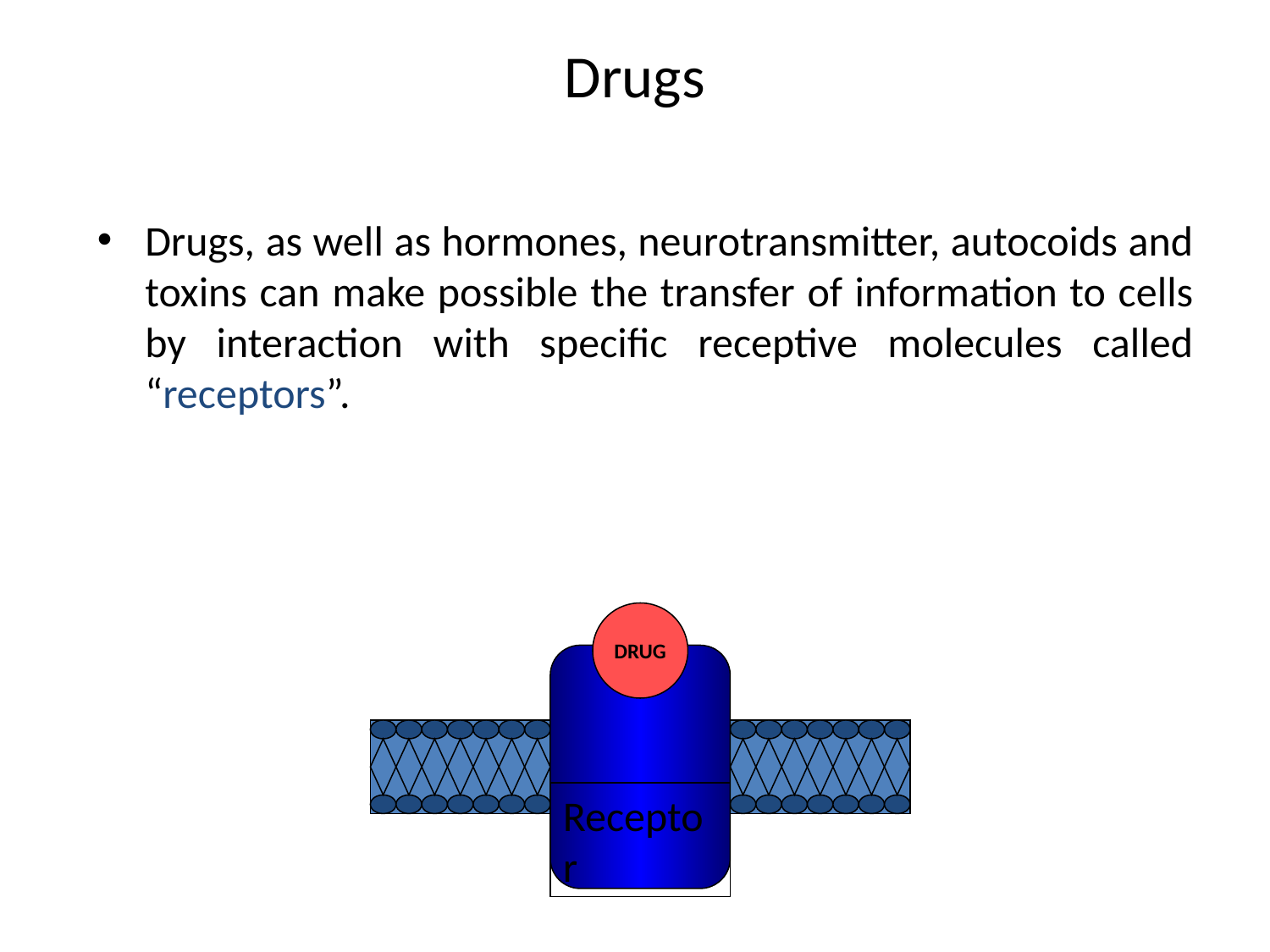

# Drugs

Drugs, as well as hormones, neurotransmitter, autocoids and toxins can make possible the transfer of information to cells by interaction with specific receptive molecules called “receptors”.
DRUG

Receptor